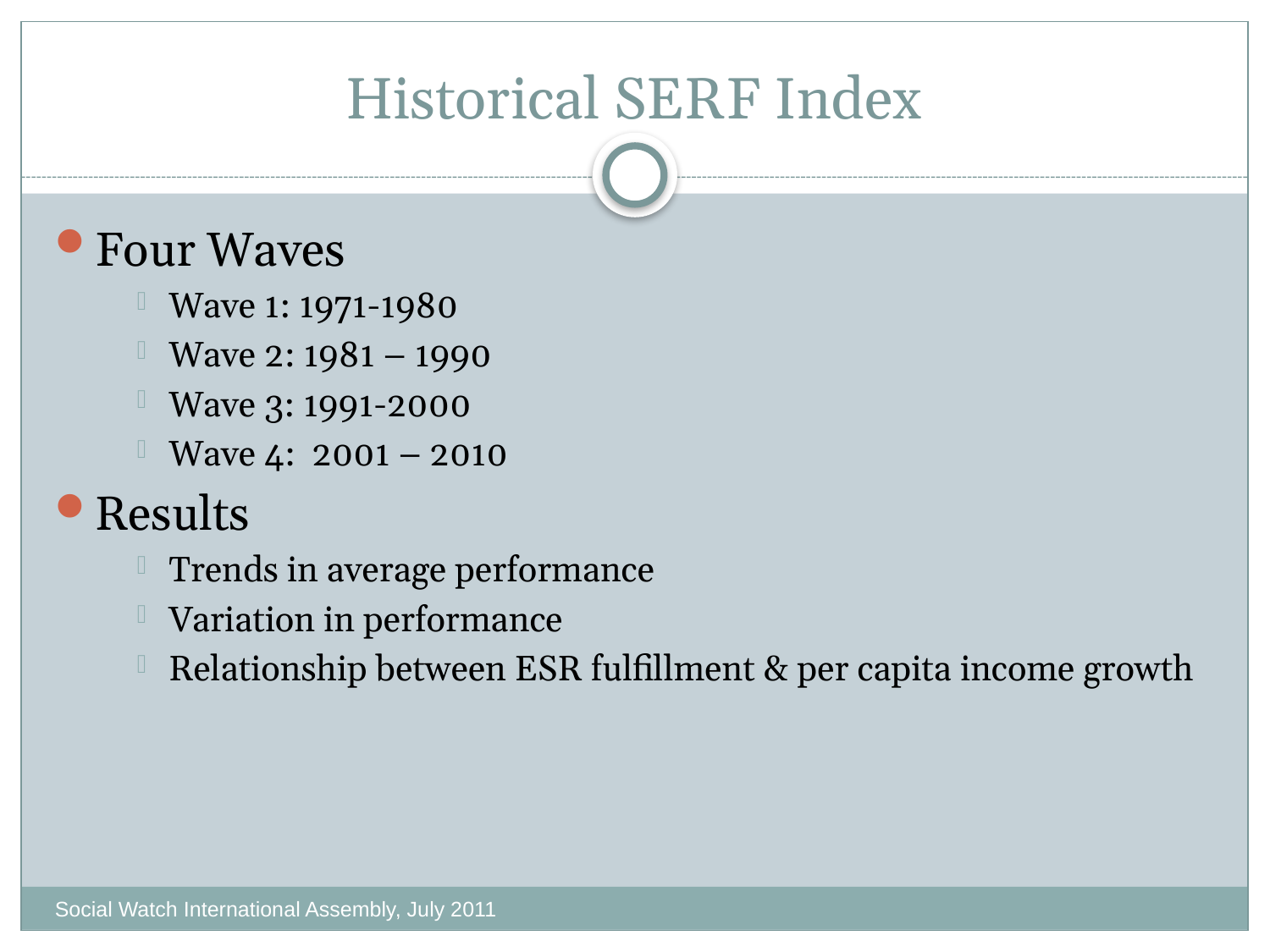

# Historical SERF Index
Four Waves
Wave 1: 1971-1980
Wave 2: 1981 – 1990
Wave 3: 1991-2000
Wave 4:  2001 – 2010
Results
Trends in average performance
Variation in performance
Relationship between ESR fulfillment & per capita income growth

Social Watch International Assembly, July 2011